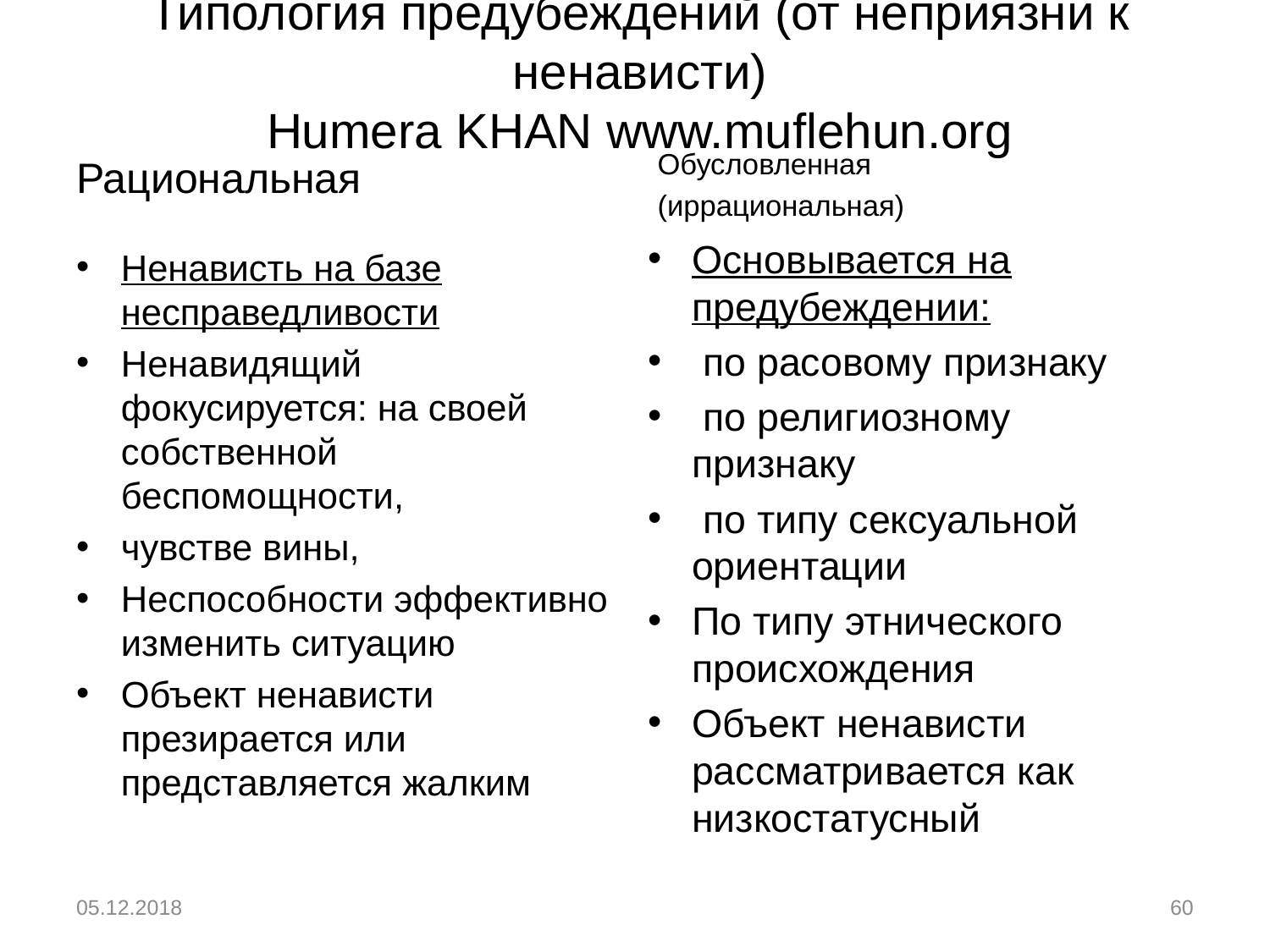

# Типология предубеждений (от неприязни к ненависти) Humera KHAN www.muflehun.org
Рациональная
Обусловленная
(иррациональная)
Основывается на предубеждении:
 по расовому признаку
 по религиозному признаку
 по типу сексуальной ориентации
По типу этнического происхождения
Объект ненависти рассматривается как низкостатусный

Ненависть на базе несправедливости
Ненавидящий фокусируется: на своей собственной  беспомощности,
чувстве вины,
Неспособности эффективно изменить ситуацию
Объект ненависти презирается или представляется жалким
05.12.2018
60